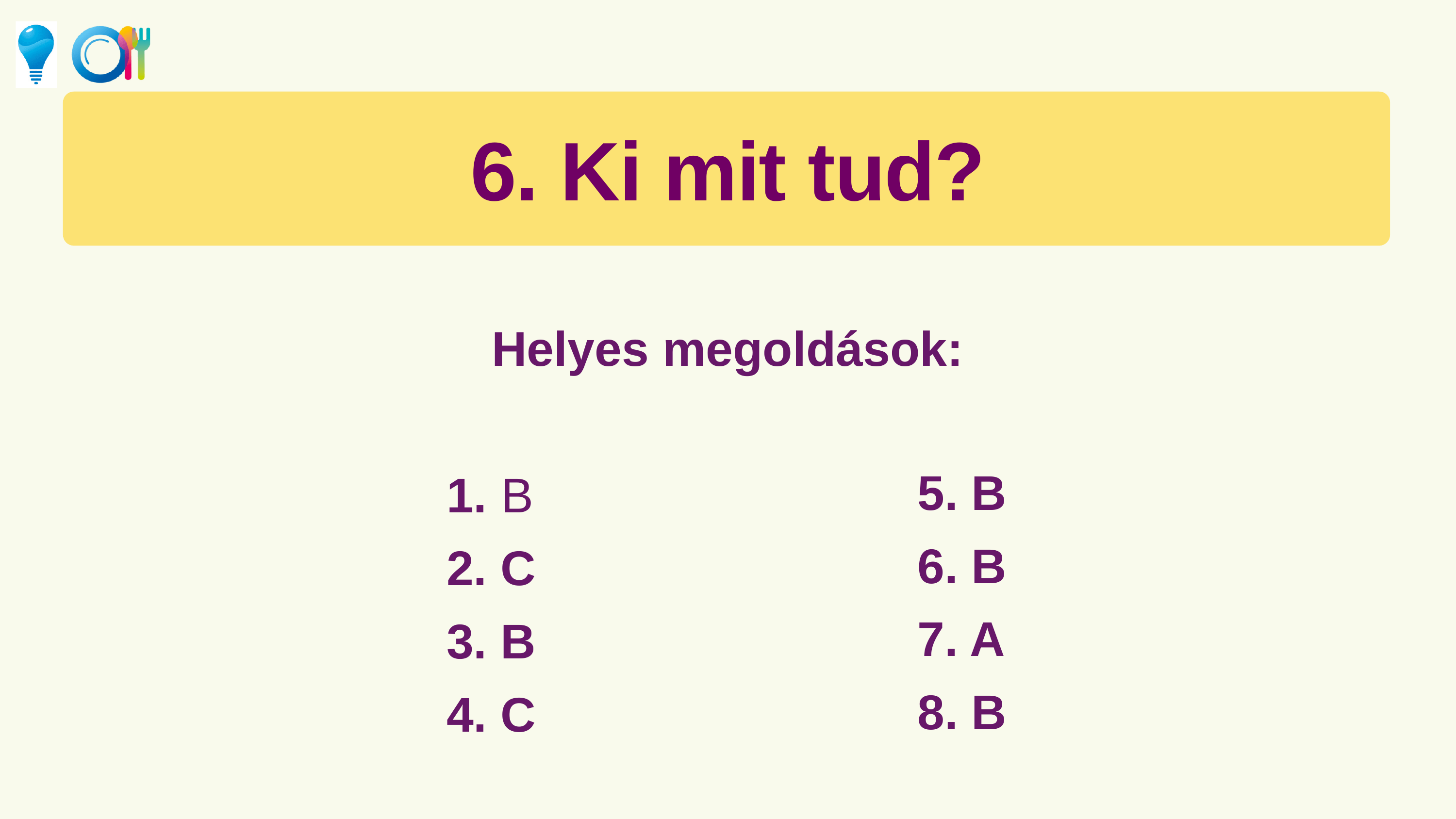

6. Ki mit tud?
Helyes megoldások:

1. B
2. C
3. B
4. C
5. B
6. B
7. A
8. B